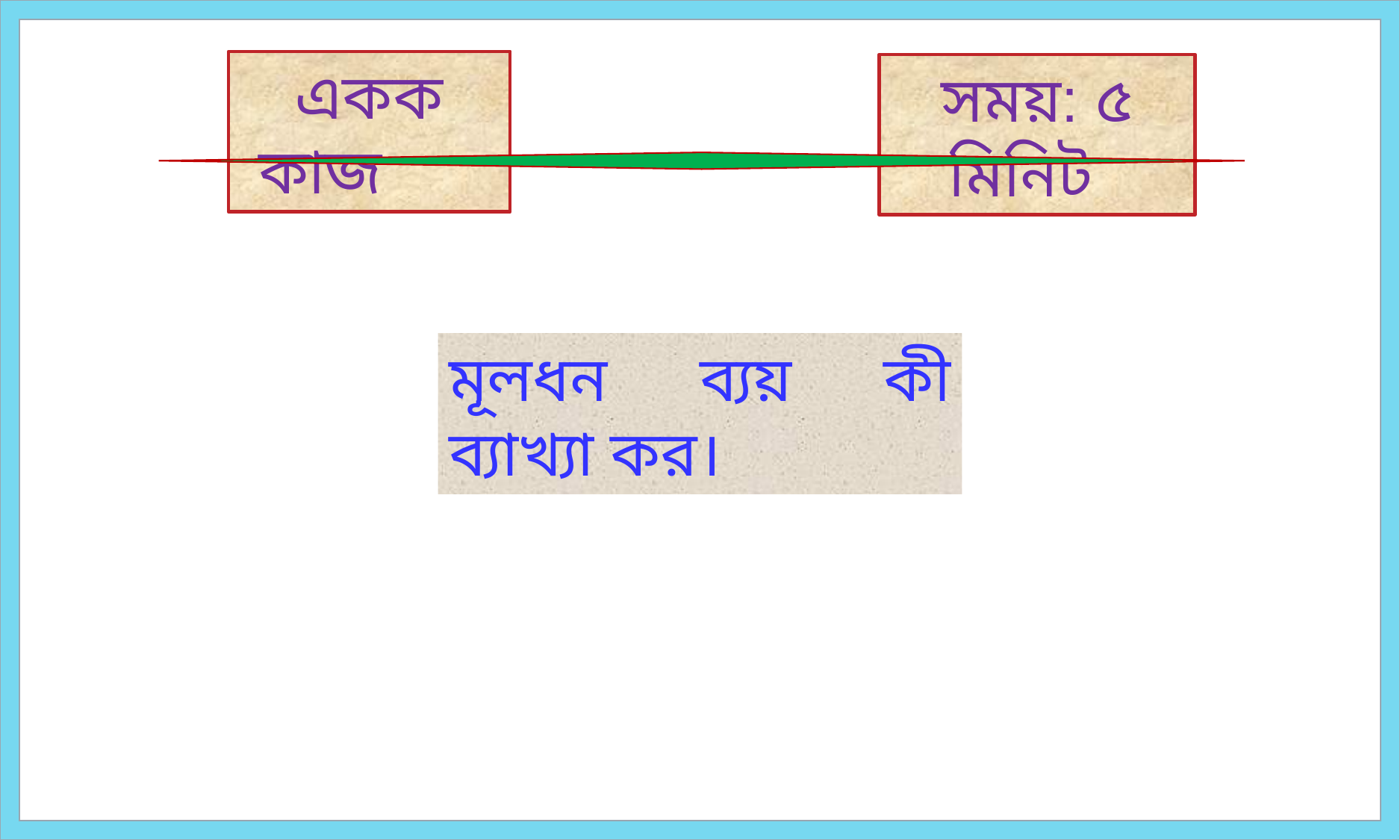

একক কাজ
সময়: ৫ মিনিট

মূলধন ব্যয় কী ব্যাখ্যা কর।